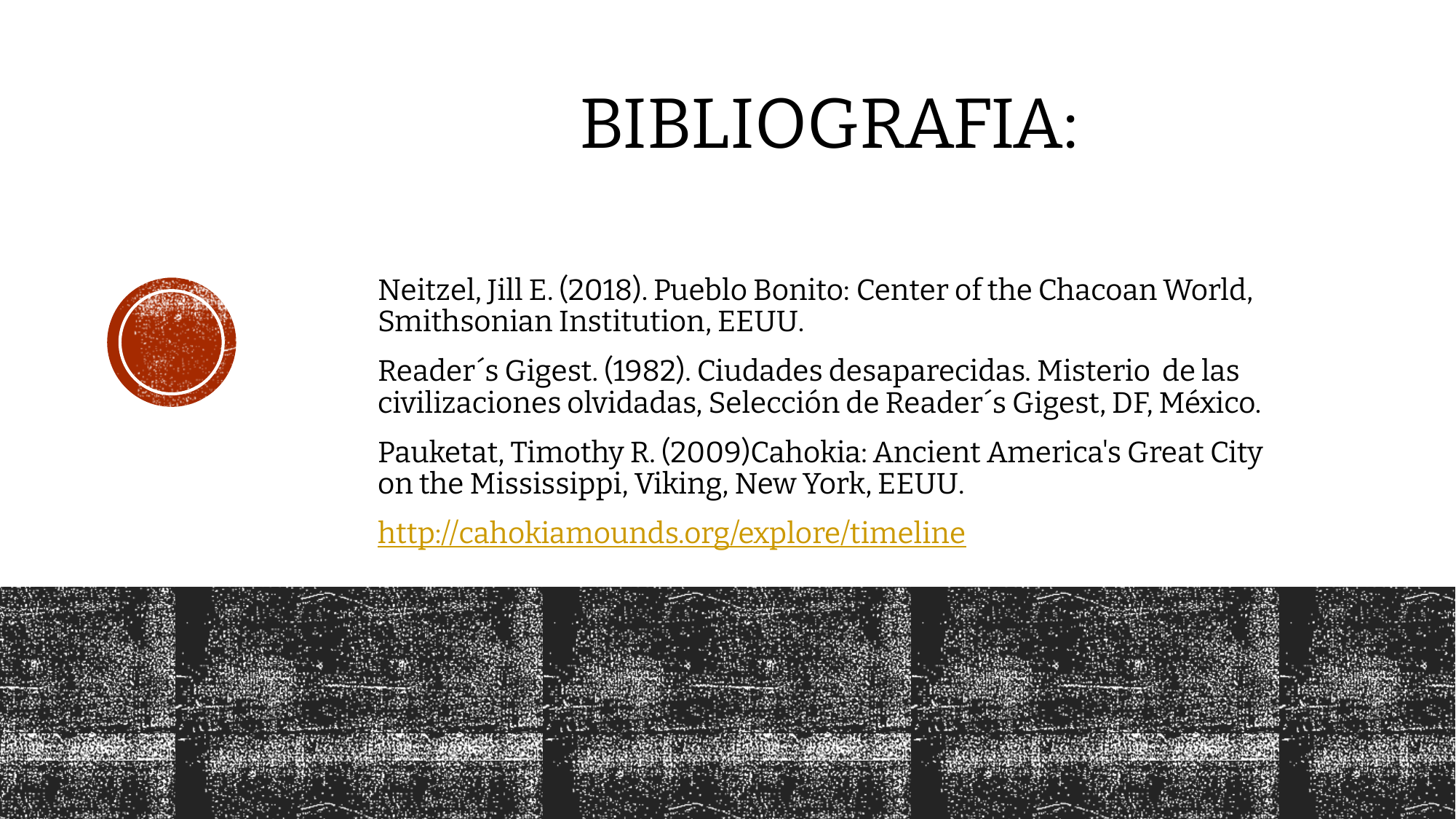

BIBLIOGRAFIA:

Neitzel, Jill E. (2018). Pueblo Bonito: Center of the Chacoan World, Smithsonian Institution, EEUU.
Reader´s Gigest. (1982). Ciudades desaparecidas. Misterio  de las civilizaciones olvidadas, Selección de Reader´s Gigest, DF, México.
Pauketat, Timothy R. (2009)Cahokia: Ancient America's Great City on the Mississippi, Viking, New York, EEUU.
http://cahokiamounds.org/explore/timeline